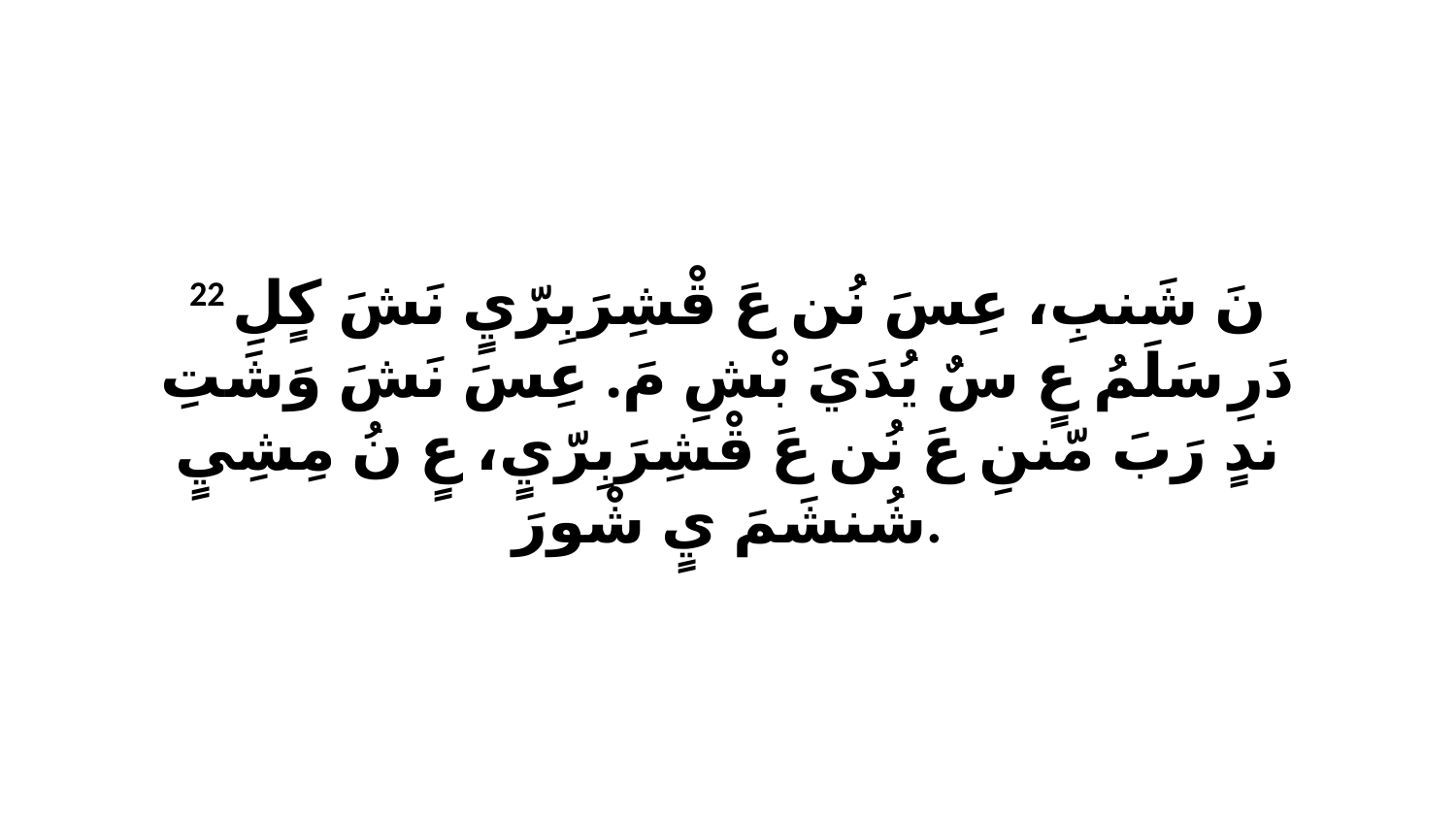

22 نَ شَنبِ، عِسَ نُن عَ قْشِرَبِرّيٍ نَشَ كٍلِ دَرِ سَلَمُ عٍ سٌ يُدَيَ بْشِ مَ. عِسَ نَشَ وَشَتِ ندٍ رَبَ مّننِ عَ نُن عَ قْشِرَبِرّيٍ، عٍ نُ مِشِيٍ شُنشَمَ يٍ شْورَ.